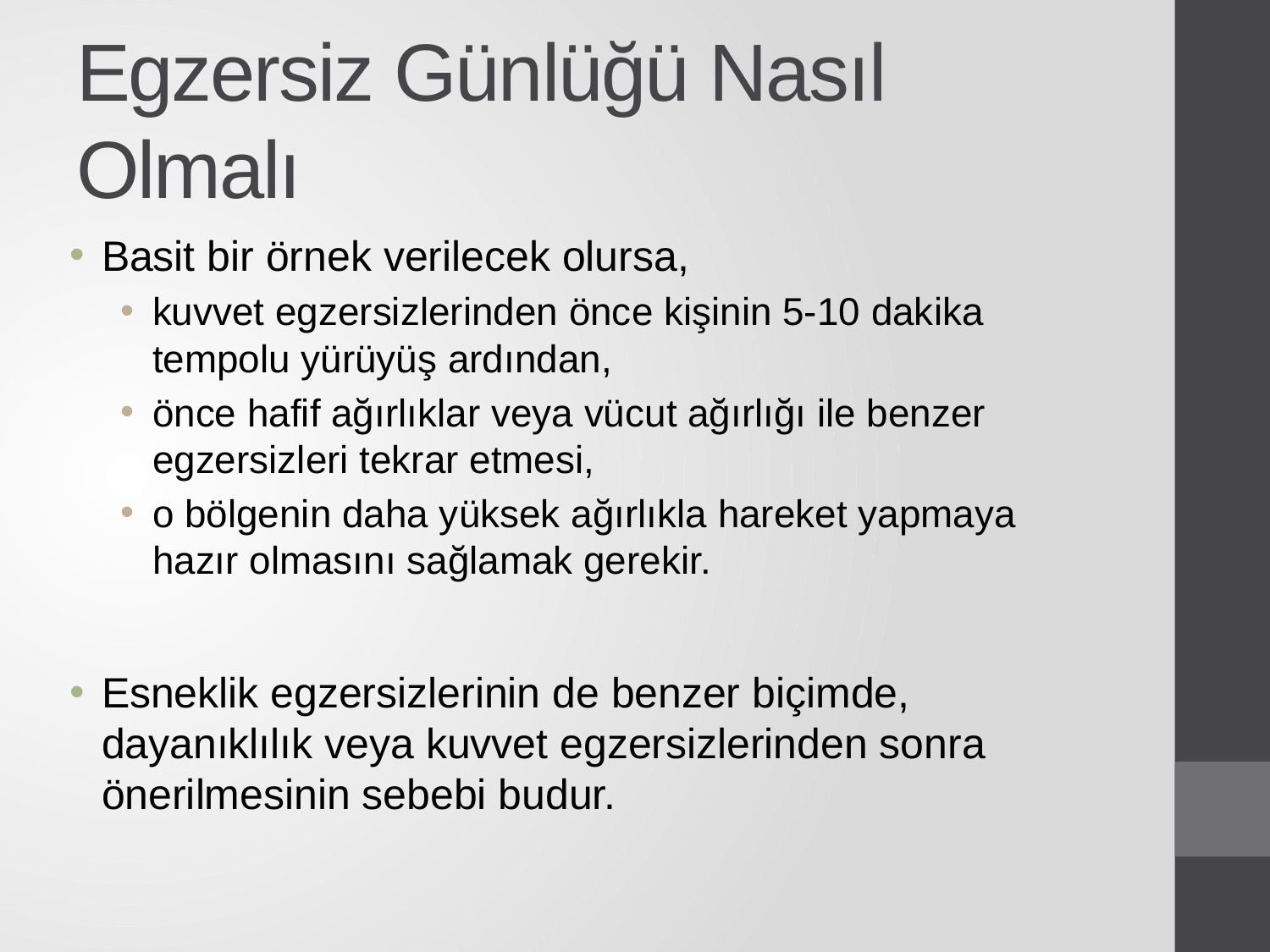

# Egzersiz Günlüğü Nasıl Olmalı
Basit bir örnek verilecek olursa,
kuvvet egzersizlerinden önce kişinin 5-10 dakika tempolu yürüyüş ardından,
önce hafif ağırlıklar veya vücut ağırlığı ile benzer egzersizleri tekrar etmesi,
o bölgenin daha yüksek ağırlıkla hareket yapmaya hazır olmasını sağlamak gerekir.

Esneklik egzersizlerinin de benzer biçimde, dayanıklılık veya kuvvet egzersizlerinden sonra önerilmesinin sebebi budur.